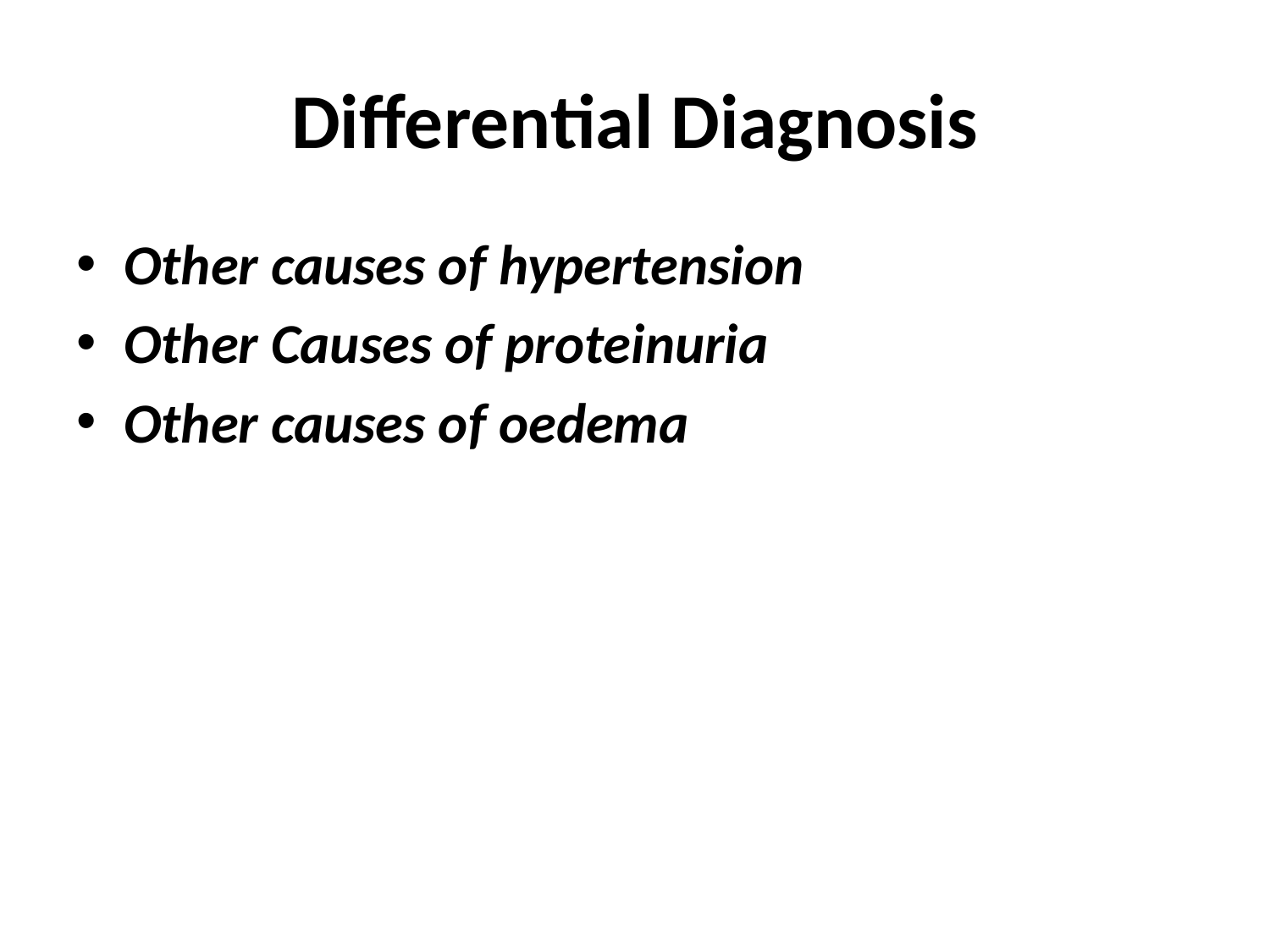

# Differential Diagnosis
Other causes of hypertension
Other Causes of proteinuria
Other causes of oedema